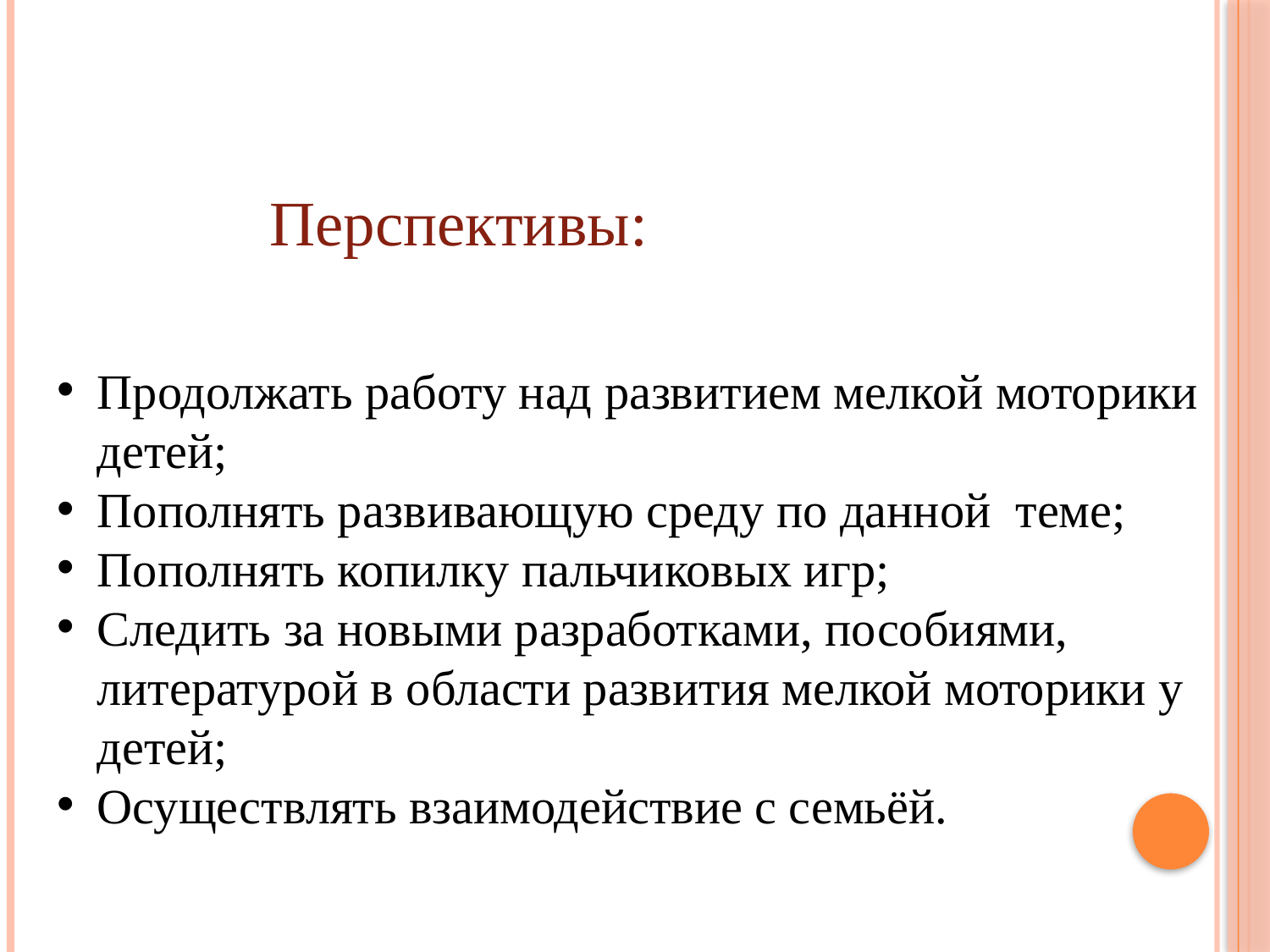

Перспективы:

Продолжать работу над развитием мелкой моторики детей;
Пополнять развивающую среду по данной  теме;
Пополнять копилку пальчиковых игр;
Следить за новыми разработками, пособиями, литературой в области развития мелкой моторики у детей;
Осуществлять взаимодействие с семьёй.